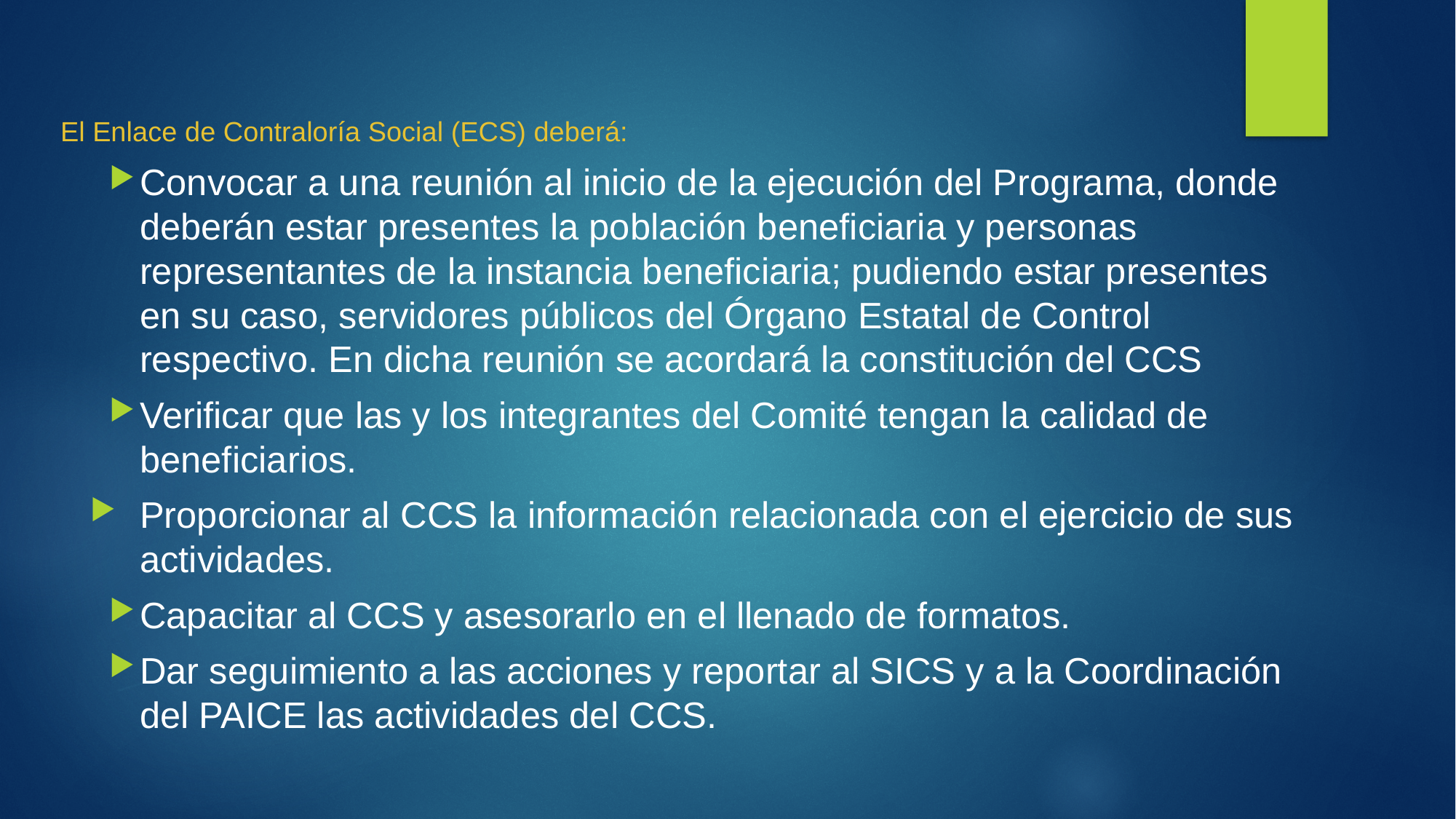

El Enlace de Contraloría Social (ECS) deberá:
Convocar a una reunión al inicio de la ejecución del Programa, donde deberán estar presentes la población beneficiaria y personas representantes de la instancia beneficiaria; pudiendo estar presentes en su caso, servidores públicos del Órgano Estatal de Control respectivo. En dicha reunión se acordará la constitución del CCS
Verificar que las y los integrantes del Comité tengan la calidad de beneficiarios.
Proporcionar al CCS la información relacionada con el ejercicio de sus actividades.
Capacitar al CCS y asesorarlo en el llenado de formatos.
Dar seguimiento a las acciones y reportar al SICS y a la Coordinación del PAICE las actividades del CCS.